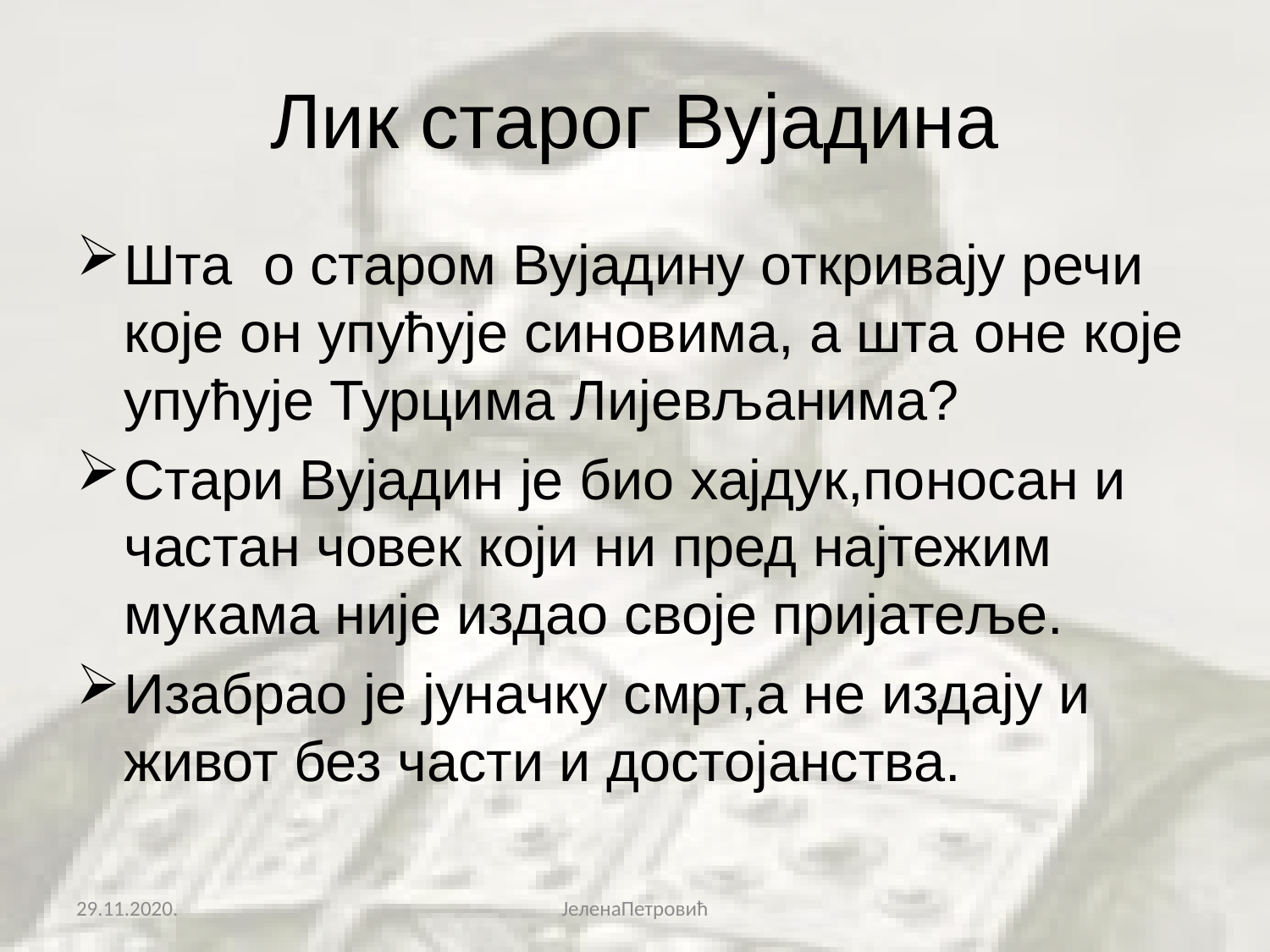

# Лик старог Вујадина
Шта  о старом Вујадину откривају речи које он упућује синовима, а шта оне које упућује Турцима Лијевљанима?
Стари Вујадин је био хајдук,поносан и частан човек који ни пред најтежим мукама није издао своје пријатеље.
Изабрао је јуначку смрт,а не издају и живот без части и достојанства.
29.11.2020.
ЈеленаПетровић